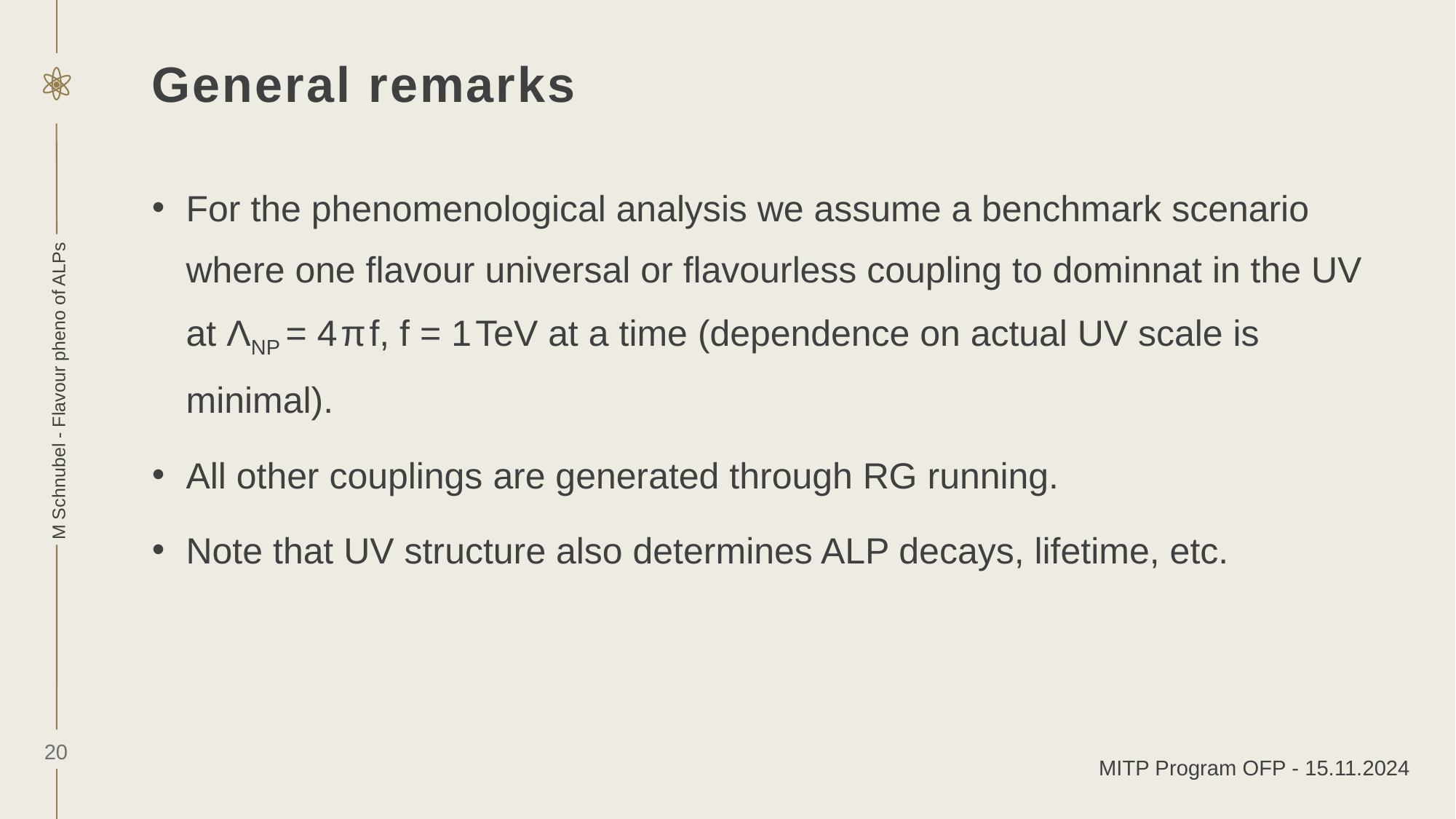

# General remarks

For the phenomenological analysis we assume a benchmark scenario where one flavour universal or flavourless coupling to dominnat in the UV at ΛNP = 4 π f, f = 1 TeV at a time (dependence on actual UV scale is minimal).
All other couplings are generated through RG running.
Note that UV structure also determines ALP decays, lifetime, etc.
M Schnubel - Flavour pheno of ALPs
20
MITP Program OFP - 15.11.2024